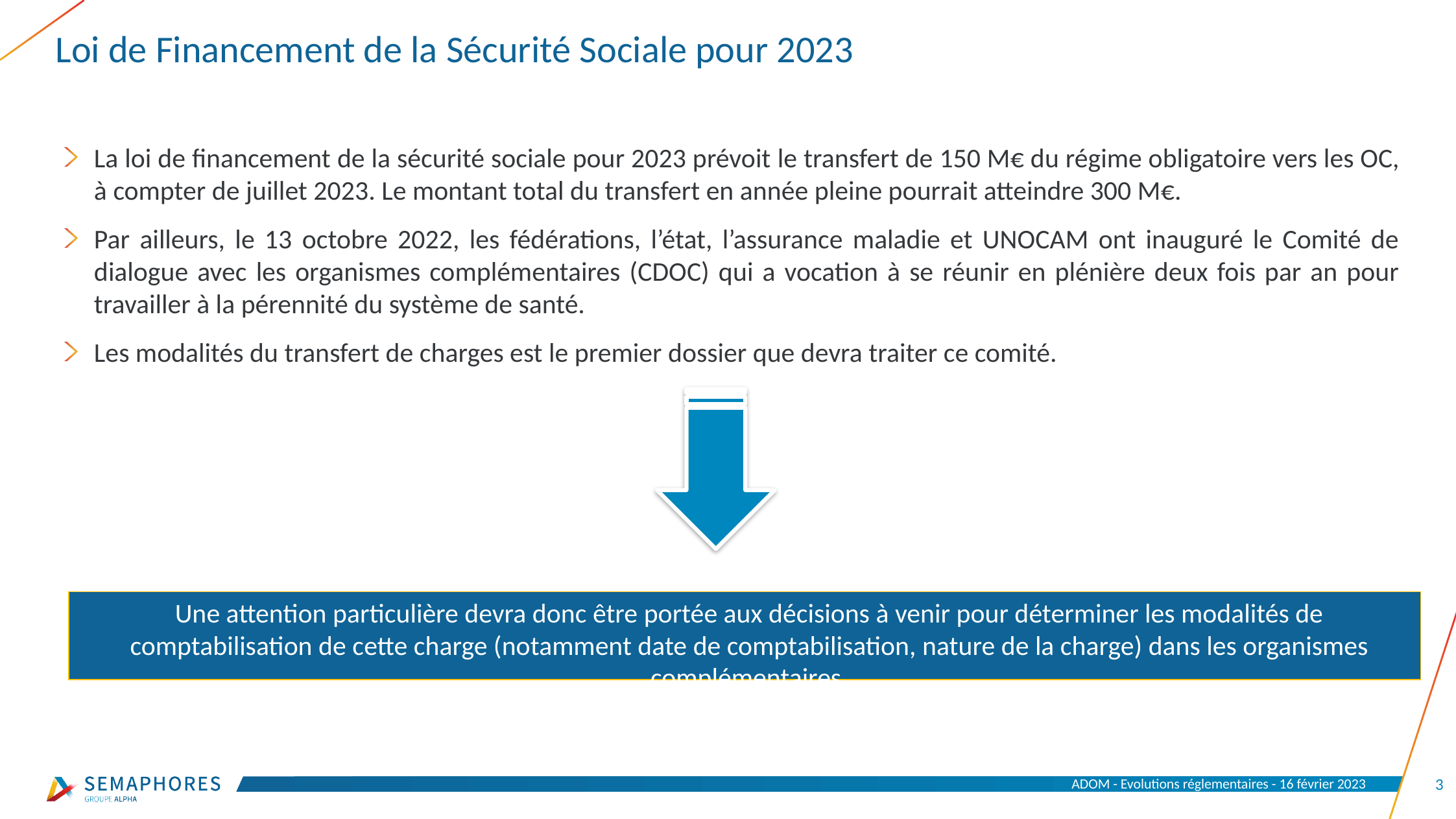

# Loi de Financement de la Sécurité Sociale pour 2023
La loi de financement de la sécurité sociale pour 2023 prévoit le transfert de 150 M€ du régime obligatoire vers les OC, à compter de juillet 2023. Le montant total du transfert en année pleine pourrait atteindre 300 M€.
Par ailleurs, le 13 octobre 2022, les fédérations, l’état, l’assurance maladie et UNOCAM ont inauguré le Comité de dialogue avec les organismes complémentaires (CDOC) qui a vocation à se réunir en plénière deux fois par an pour travailler à la pérennité du système de santé.
Les modalités du transfert de charges est le premier dossier que devra traiter ce comité.

Une attention particulière devra donc être portée aux décisions à venir pour déterminer les modalités de comptabilisation de cette charge (notamment date de comptabilisation, nature de la charge) dans les organismes complémentaires.
ADOM - Evolutions réglementaires - 16 février 2023
3